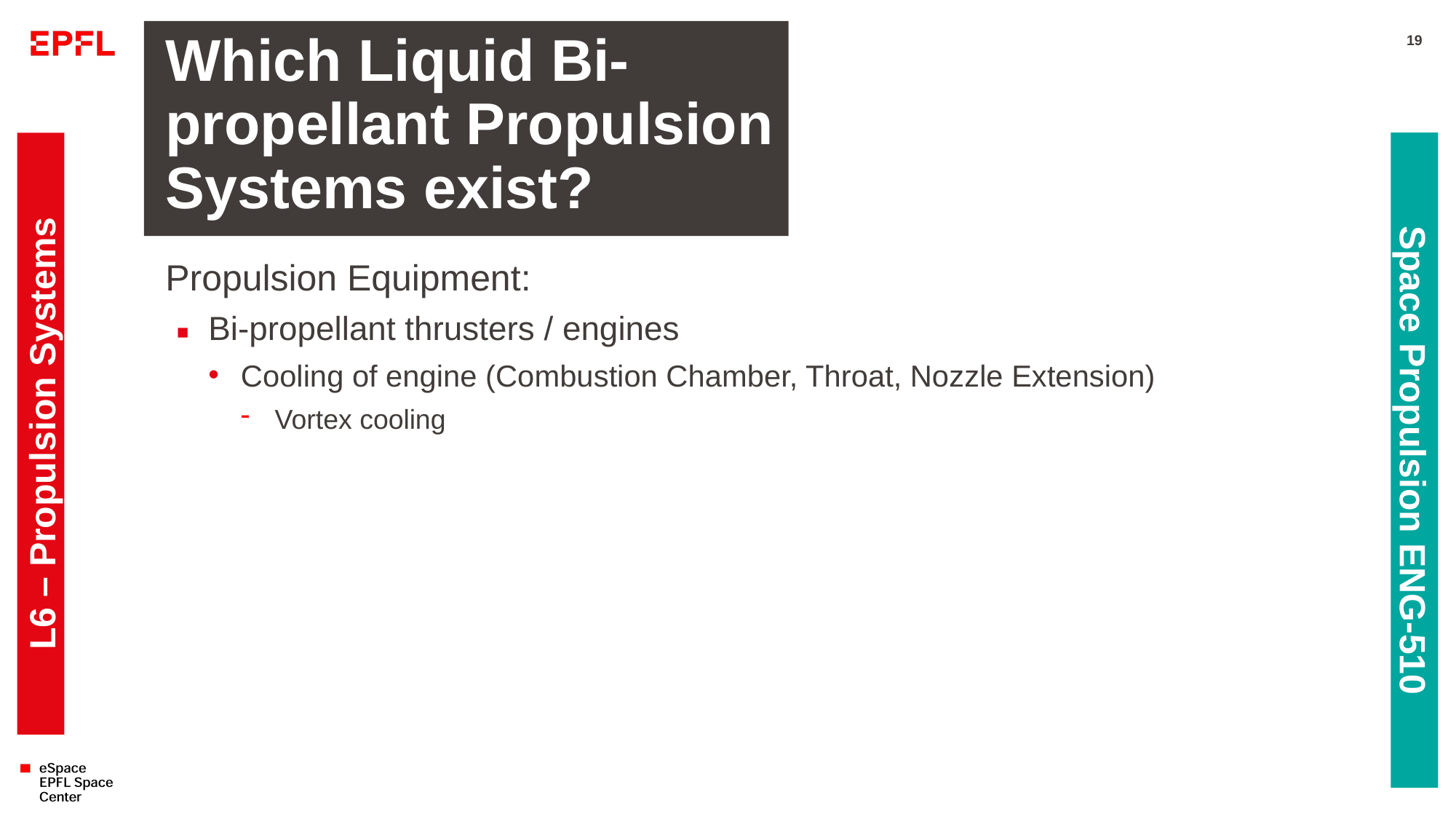

# Which Liquid Bi-propellant Propulsion Systems exist?
19
Propulsion Equipment:
Bi-propellant thrusters / engines
Cooling of engine (Combustion Chamber, Throat, Nozzle Extension)
Vortex cooling
L6 – Propulsion Systems
Space Propulsion ENG-510